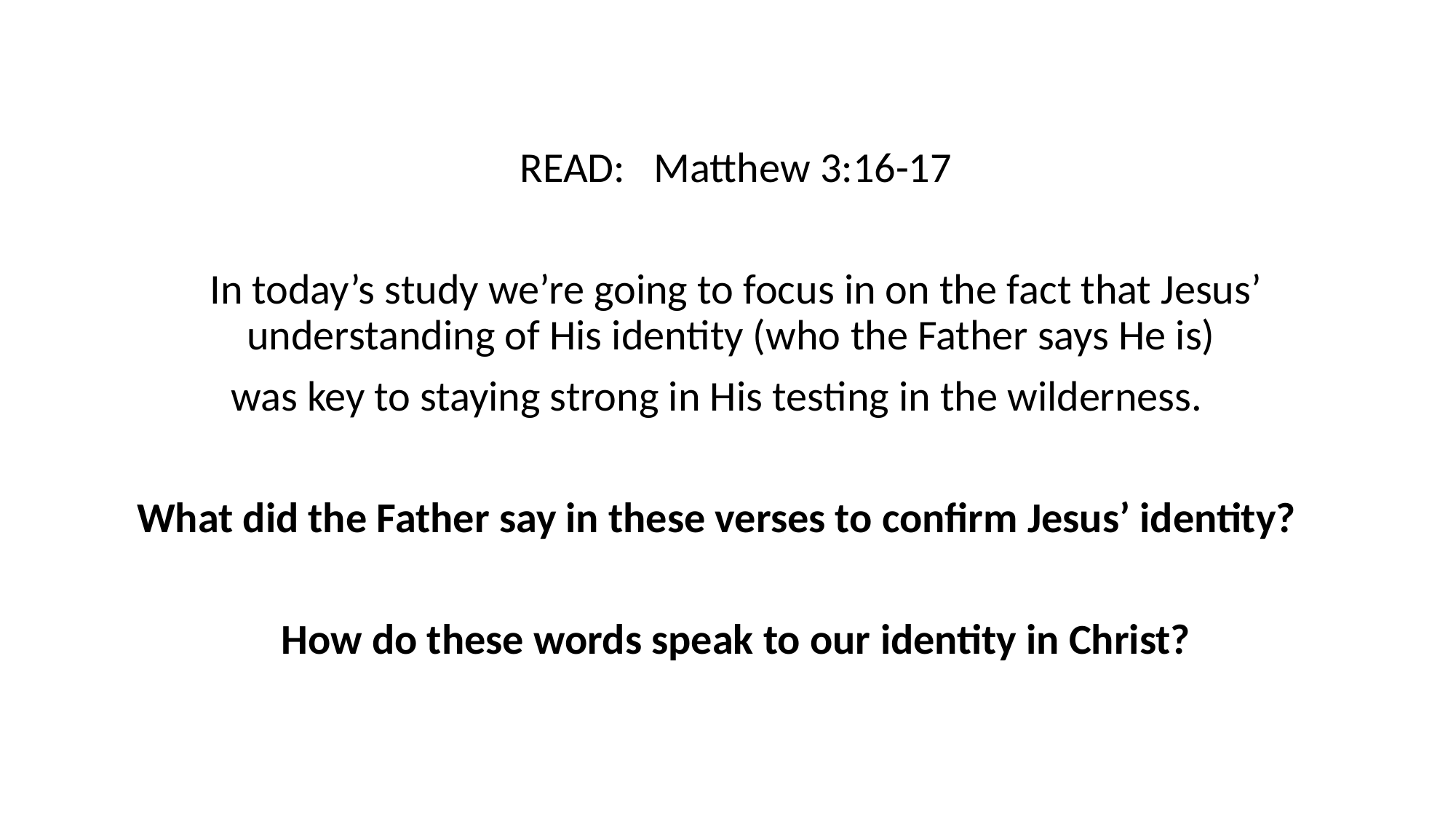

READ:   Matthew 3:16-17

In today’s study we’re going to focus in on the fact that Jesus’ understanding of His identity (who the Father says He is)
was key to staying strong in His testing in the wilderness.

What did the Father say in these verses to confirm Jesus’ identity?

How do these words speak to our identity in Christ?